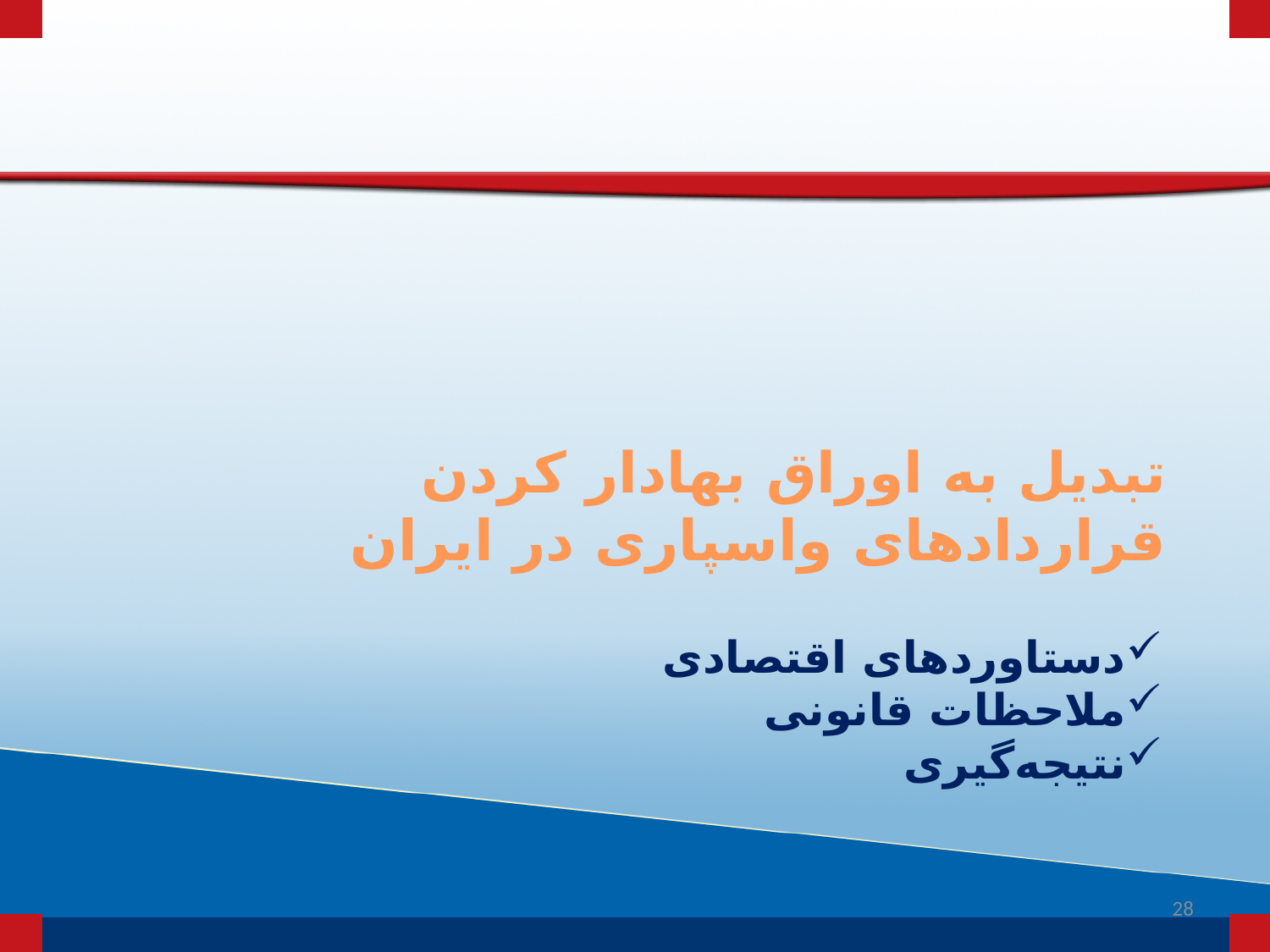

تبدیل به اوراق بهادار کردن قراردادهای واسپاری در ایران
#
دستاوردهای اقتصادی
ملاحظات قانونی
نتیجه‌گیری
28